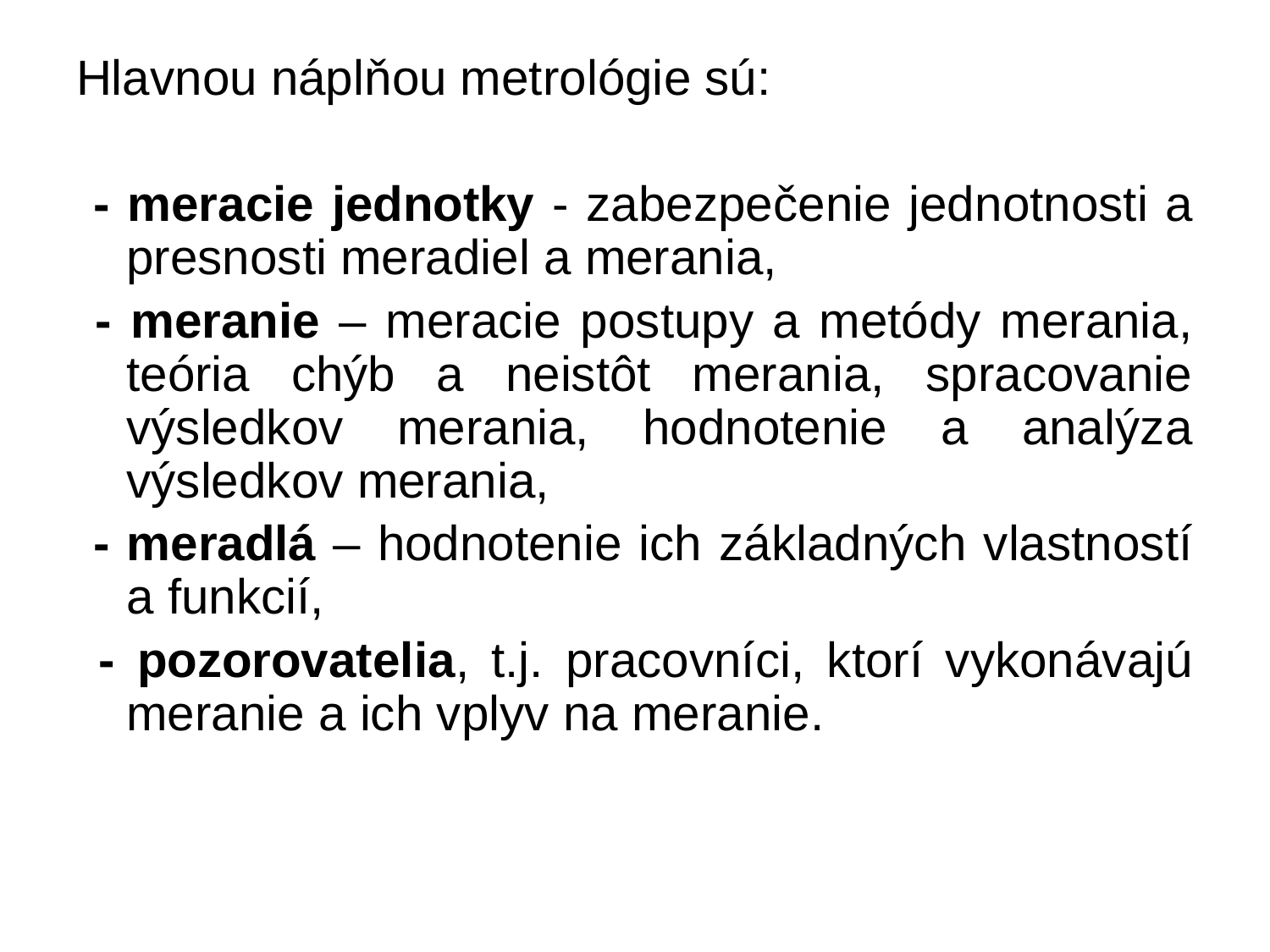

Hlavnou náplňou metrológie sú:

 - meracie jednotky - zabezpečenie jednotnosti a presnosti meradiel a merania,
 - meranie – meracie postupy a metódy merania, teória chýb a neistôt merania, spracovanie výsledkov merania, hodnotenie a analýza výsledkov merania,
 - meradlá – hodnotenie ich základných vlastností a funkcií,
 - pozorovatelia, t.j. pracovníci, ktorí vykonávajú meranie a ich vplyv na meranie.